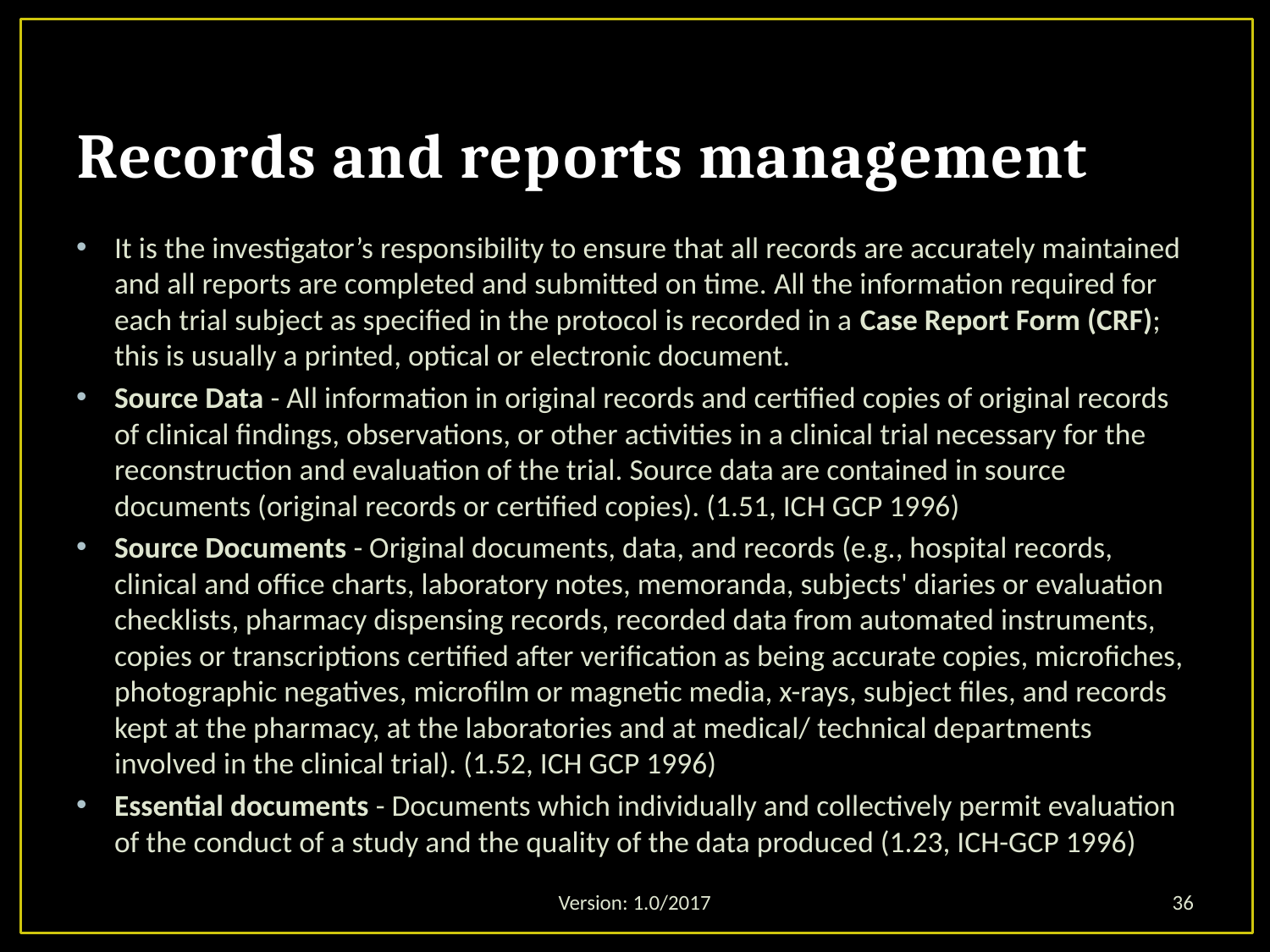

# Records and reports management
It is the investigator’s responsibility to ensure that all records are accurately maintained and all reports are completed and submitted on time. All the information required for each trial subject as specified in the protocol is recorded in a Case Report Form (CRF); this is usually a printed, optical or electronic document.
Source Data - All information in original records and certified copies of original records of clinical findings, observations, or other activities in a clinical trial necessary for the reconstruction and evaluation of the trial. Source data are contained in source documents (original records or certified copies). (1.51, ICH GCP 1996)
Source Documents - Original documents, data, and records (e.g., hospital records, clinical and office charts, laboratory notes, memoranda, subjects' diaries or evaluation checklists, pharmacy dispensing records, recorded data from automated instruments, copies or transcriptions certified after verification as being accurate copies, microfiches, photographic negatives, microfilm or magnetic media, x-rays, subject files, and records kept at the pharmacy, at the laboratories and at medical/ technical departments involved in the clinical trial). (1.52, ICH GCP 1996)
Essential documents - Documents which individually and collectively permit evaluation of the conduct of a study and the quality of the data produced (1.23, ICH-GCP 1996)
Version: 1.0/2017
36